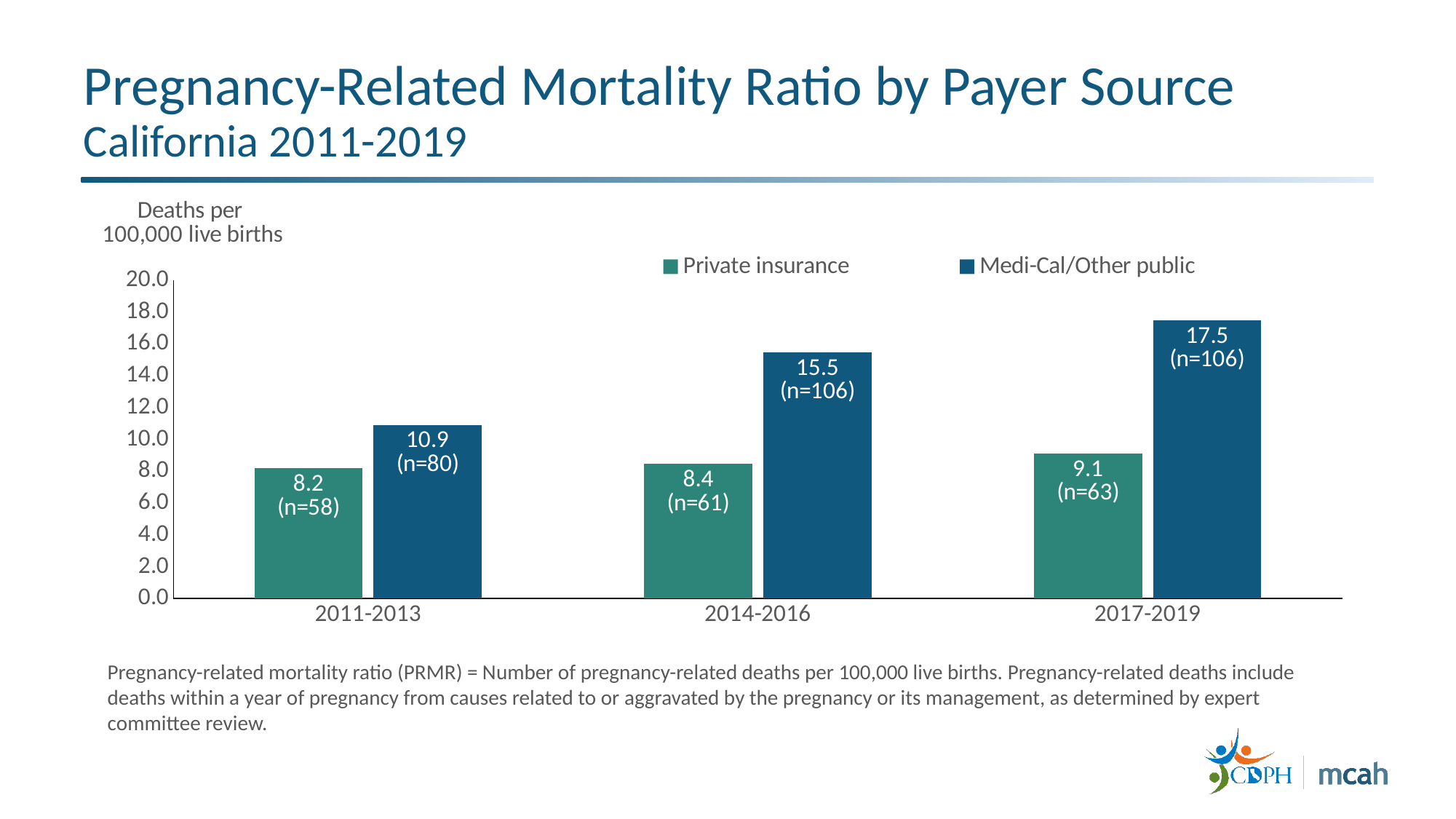

# Pregnancy-Related Mortality Ratio by Payer Source California 2011-2019

### Chart

| Category | Private insurance | Medi-Cal/Other public   |
|---|---|---|
| 2011-2013 | 8.175692819486342 | 10.89332035212658 |
| 2014-2016 | 8.446250003461579 | 15.46183479467121 |
| 2017-2019 | 9.097591160029516 | 17.465953748177196 |
Pregnancy-related mortality ratio (PRMR) = Number of pregnancy-related deaths per 100,000 live births. Pregnancy-related deaths include deaths within a year of pregnancy from causes related to or aggravated by the pregnancy or its management, as determined by expert committee review.